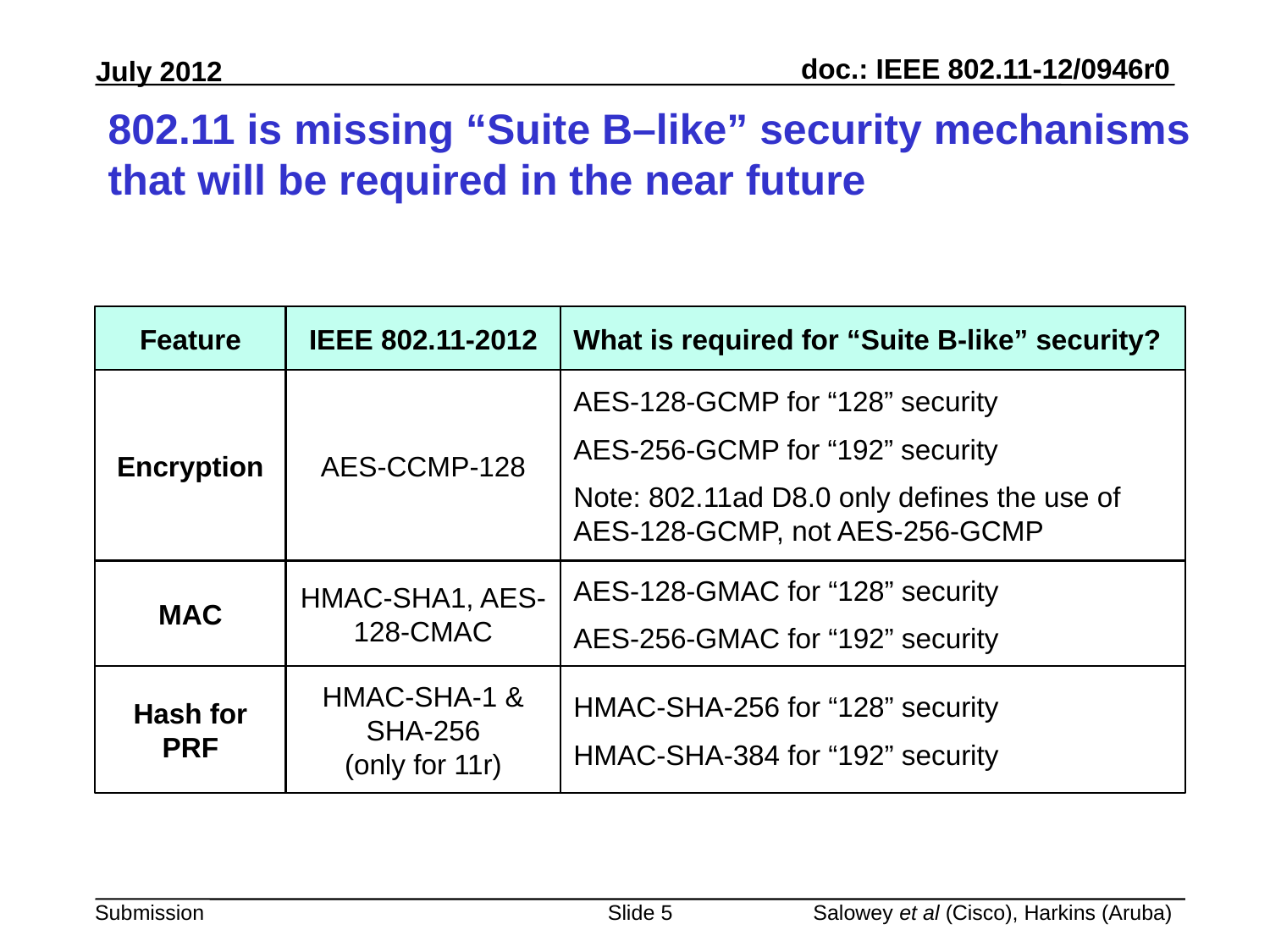

# 802.11 is missing “Suite B–like” security mechanisms that will be required in the near future
Feature
IEEE 802.11-2012
What is required for “Suite B-like” security?
Encryption
AES-CCMP-128
AES-128-GCMP for “128” security
AES-256-GCMP for “192” security
Note: 802.11ad D8.0 only defines the use of AES-128-GCMP, not AES-256-GCMP
MAC
HMAC-SHA1, AES-128-CMAC
AES-128-GMAC for “128” security
AES-256-GMAC for “192” security
Hash for PRF
HMAC-SHA-1 &
SHA-256
(only for 11r)
HMAC-SHA-256 for “128” security
HMAC-SHA-384 for “192” security
Slide 5
Salowey et al (Cisco), Harkins (Aruba)